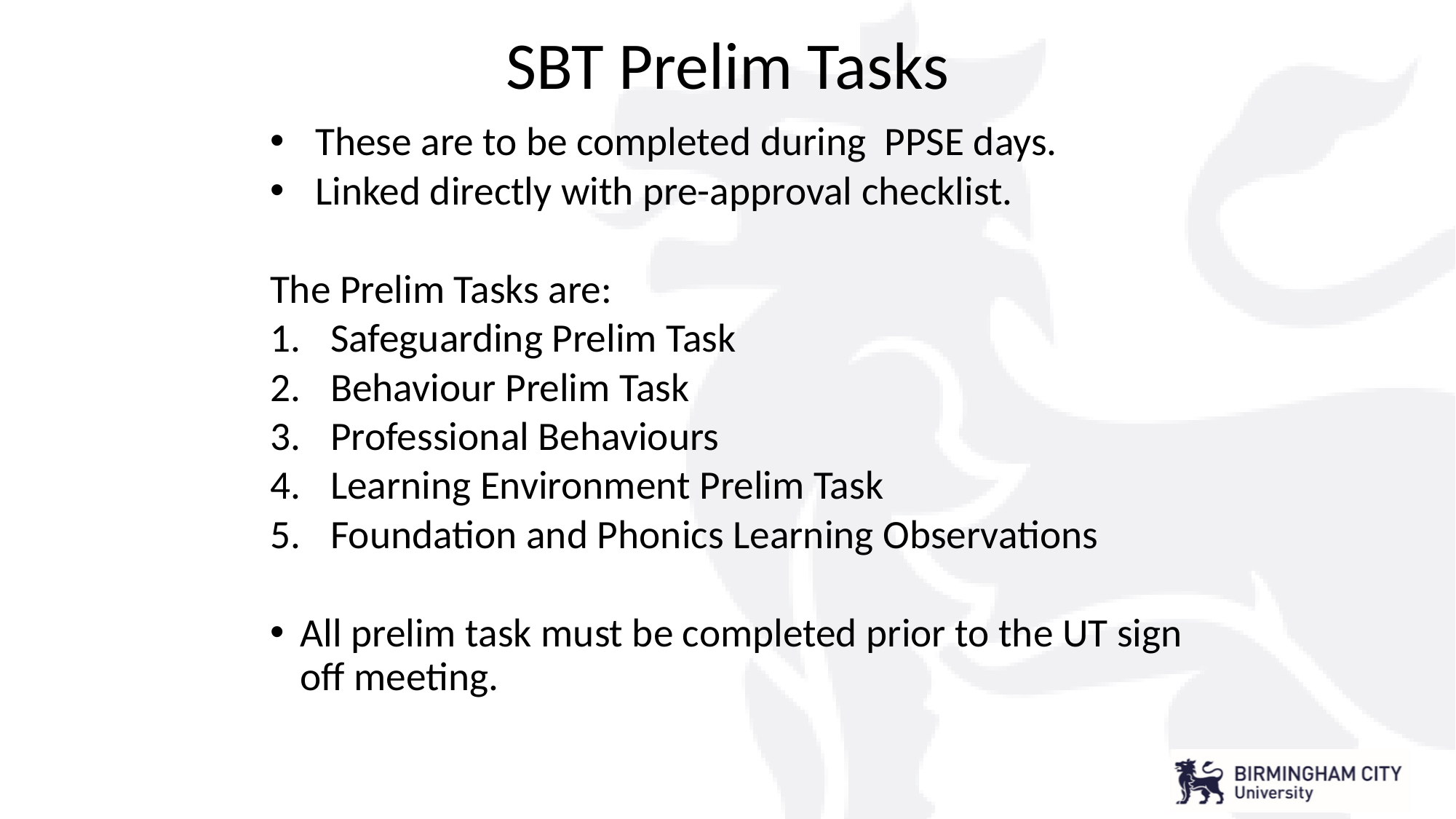

# SBT Prelim Tasks
These are to be completed during  PPSE days.
Linked directly with pre-approval checklist.

The Prelim Tasks are:
Safeguarding Prelim Task
Behaviour Prelim Task
Professional Behaviours
Learning Environment Prelim Task
Foundation and Phonics Learning Observations

All prelim task must be completed prior to the UT sign off meeting.